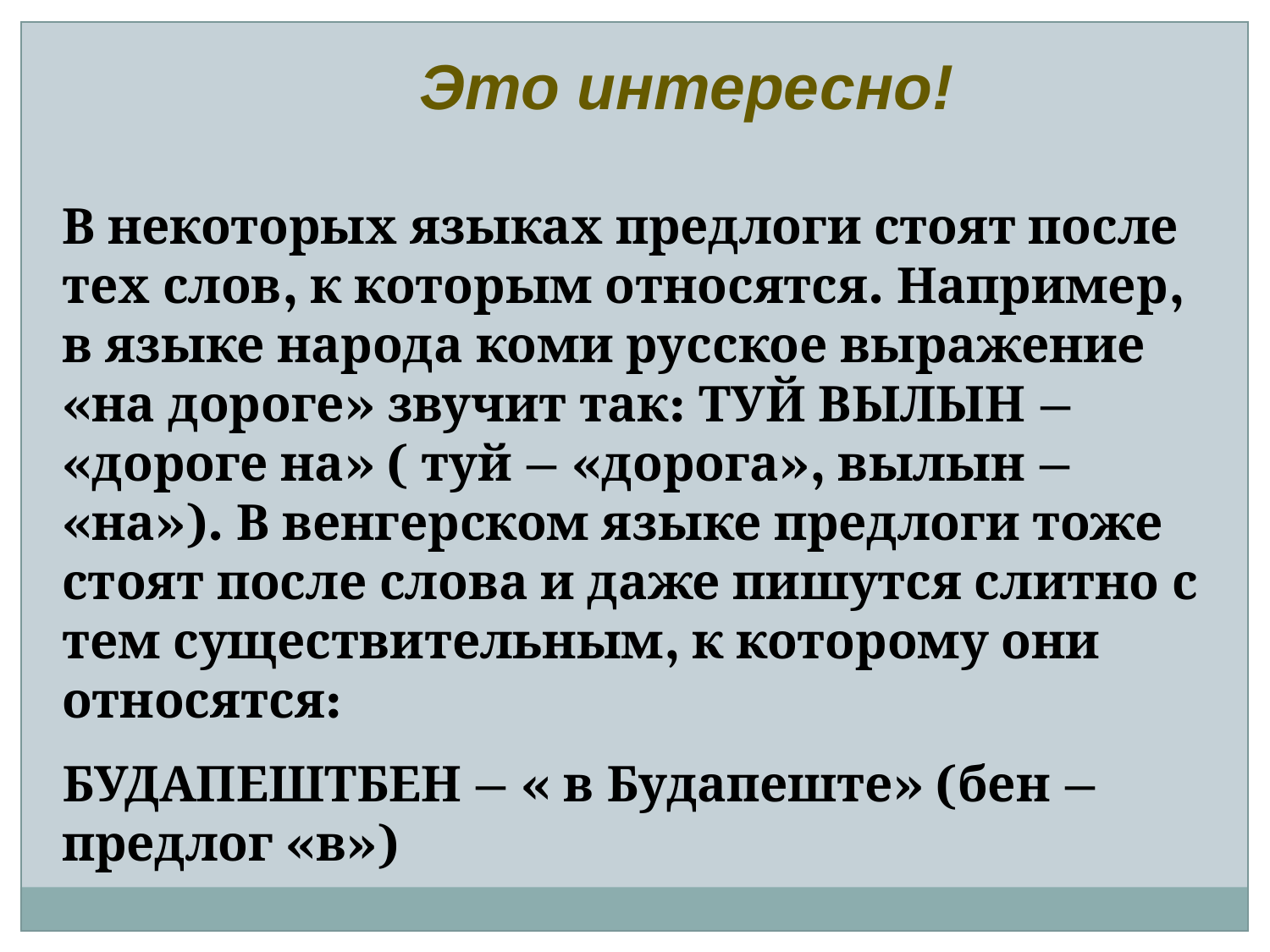

Это интересно!
В некоторых языках предлоги стоят после тех слов, к которым относятся. Например, в языке народа коми русское выражение «на дороге» звучит так: ТУЙ ВЫЛЫН – «дороге на» ( туй – «дорога», вылын – «на»). В венгерском языке предлоги тоже стоят после слова и даже пишутся слитно с тем существительным, к которому они относятся:
БУДАПЕШТБЕН – « в Будапеште» (бен – предлог «в»)